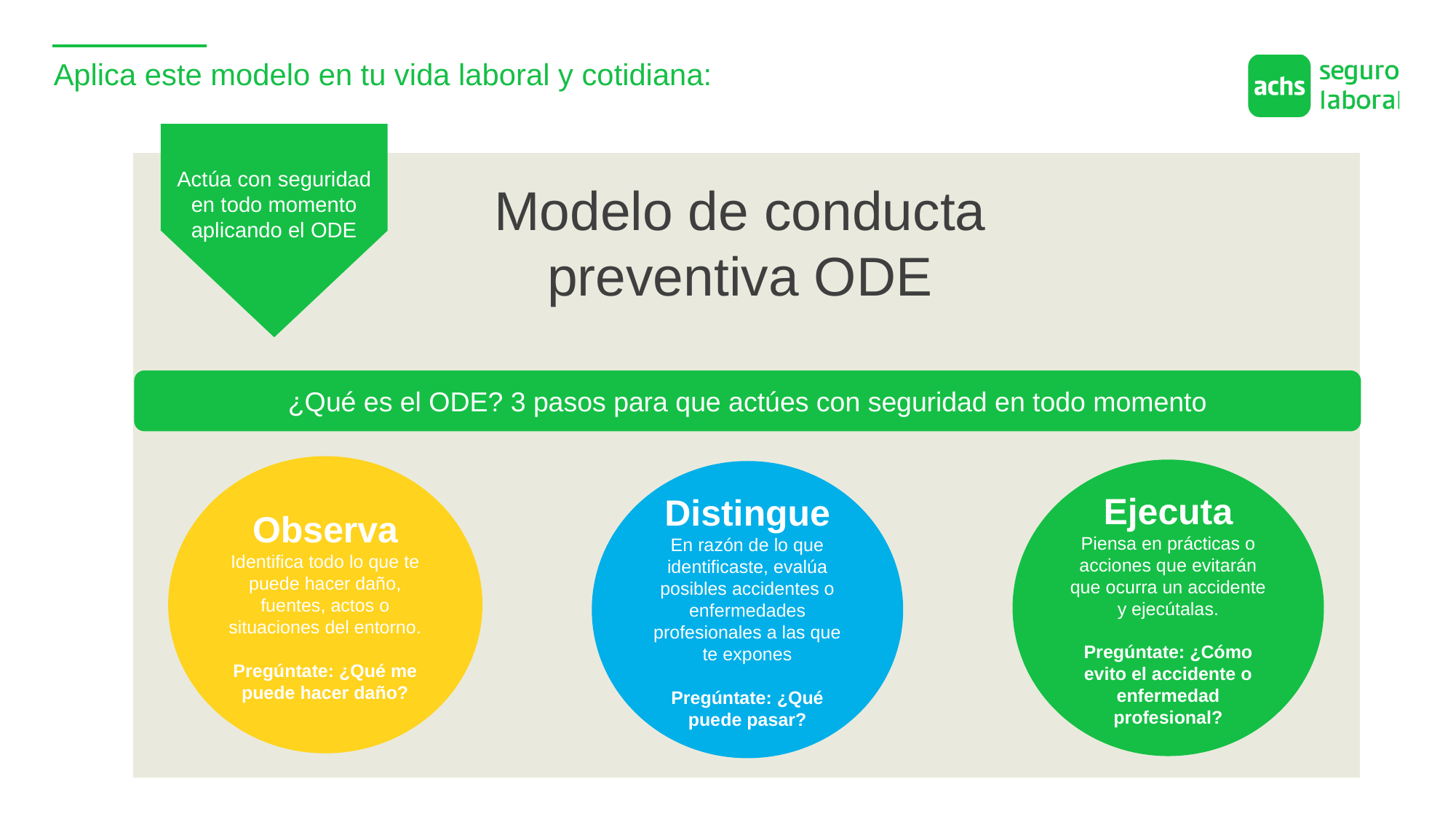

Aplica este modelo en tu vida laboral y cotidiana:
Actúa con seguridad en todo momento aplicando el ODE

Modelo de conducta preventiva ODE
¿Qué es el ODE? 3 pasos para que actúes con seguridad en todo momento
Observa
Identifica todo lo que te puede hacer daño, fuentes, actos o situaciones del entorno.

Pregúntate: ¿Qué me puede hacer daño?
Ejecuta
Piensa en prácticas o acciones que evitarán que ocurra un accidente y ejecútalas.

Pregúntate: ¿Cómo evito el accidente o enfermedad profesional?
Distingue
En razón de lo que identificaste, evalúa posibles accidentes o enfermedades profesionales a las que te expones

Pregúntate: ¿Qué puede pasar?